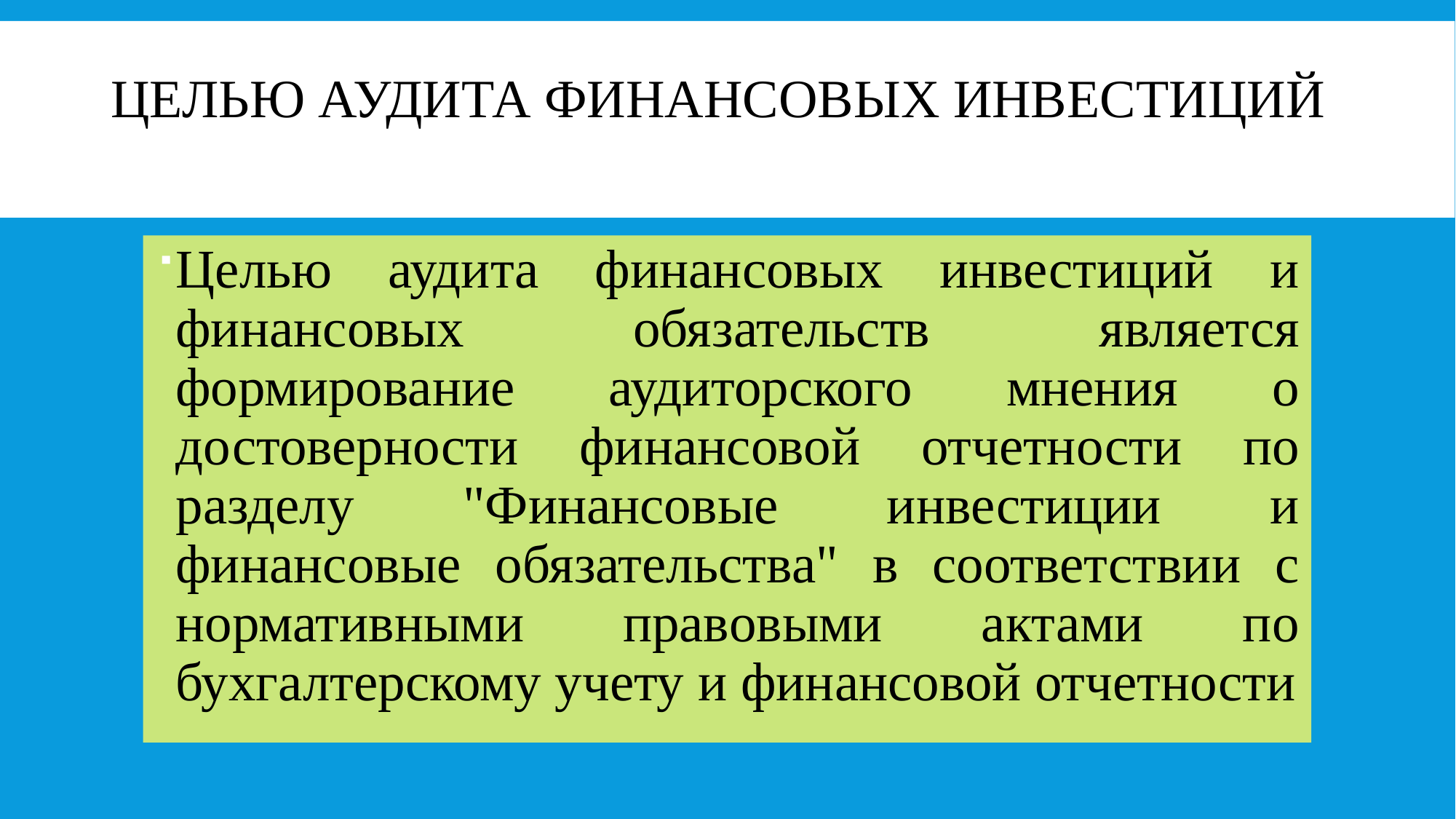

# Целью аудита финансовых инвестиций
Целью аудита финансовых инвестиций и финансовых обязательств является формирование аудиторского мнения о достоверности финансовой отчетности по разделу "Финансовые инвестиции и финансовые обязательства" в соответствии с нормативными правовыми актами по бухгалтерскому учету и финансовой отчетности